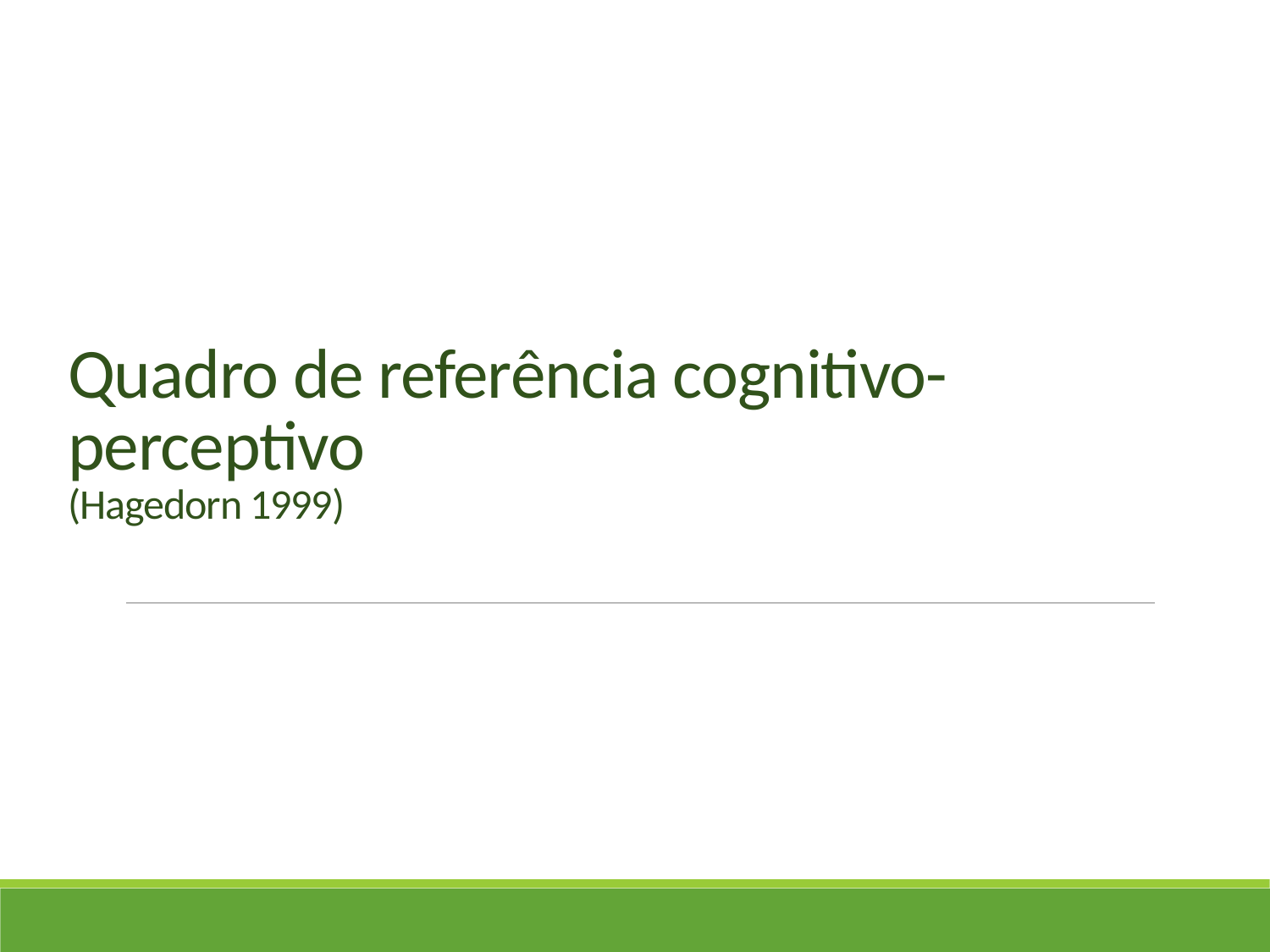

# Quadro de referência cognitivo-perceptivo (Hagedorn 1999)